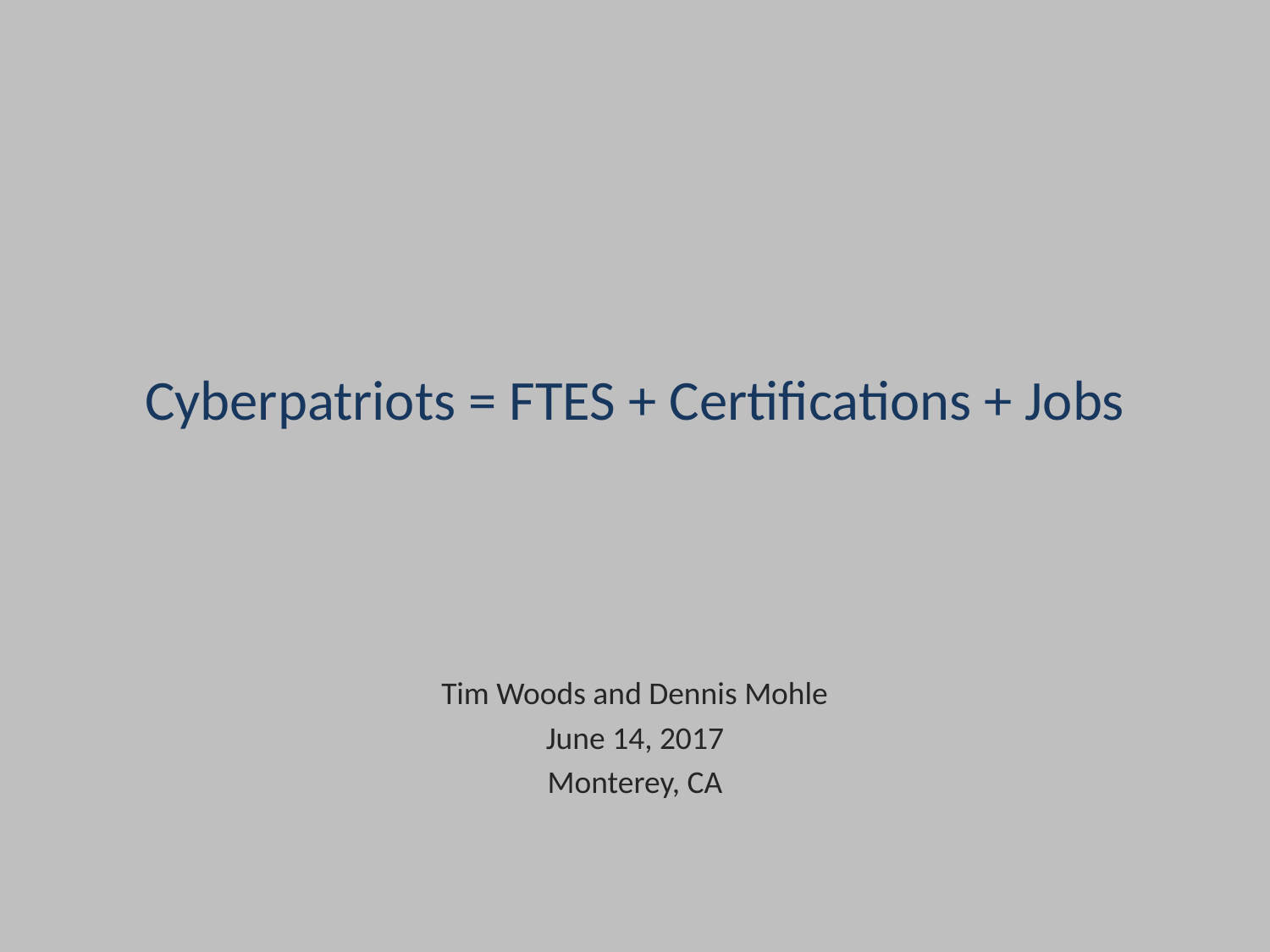

# Cyberpatriots = FTES + Certifications + Jobs
Tim Woods and Dennis Mohle
June 14, 2017
Monterey, CA